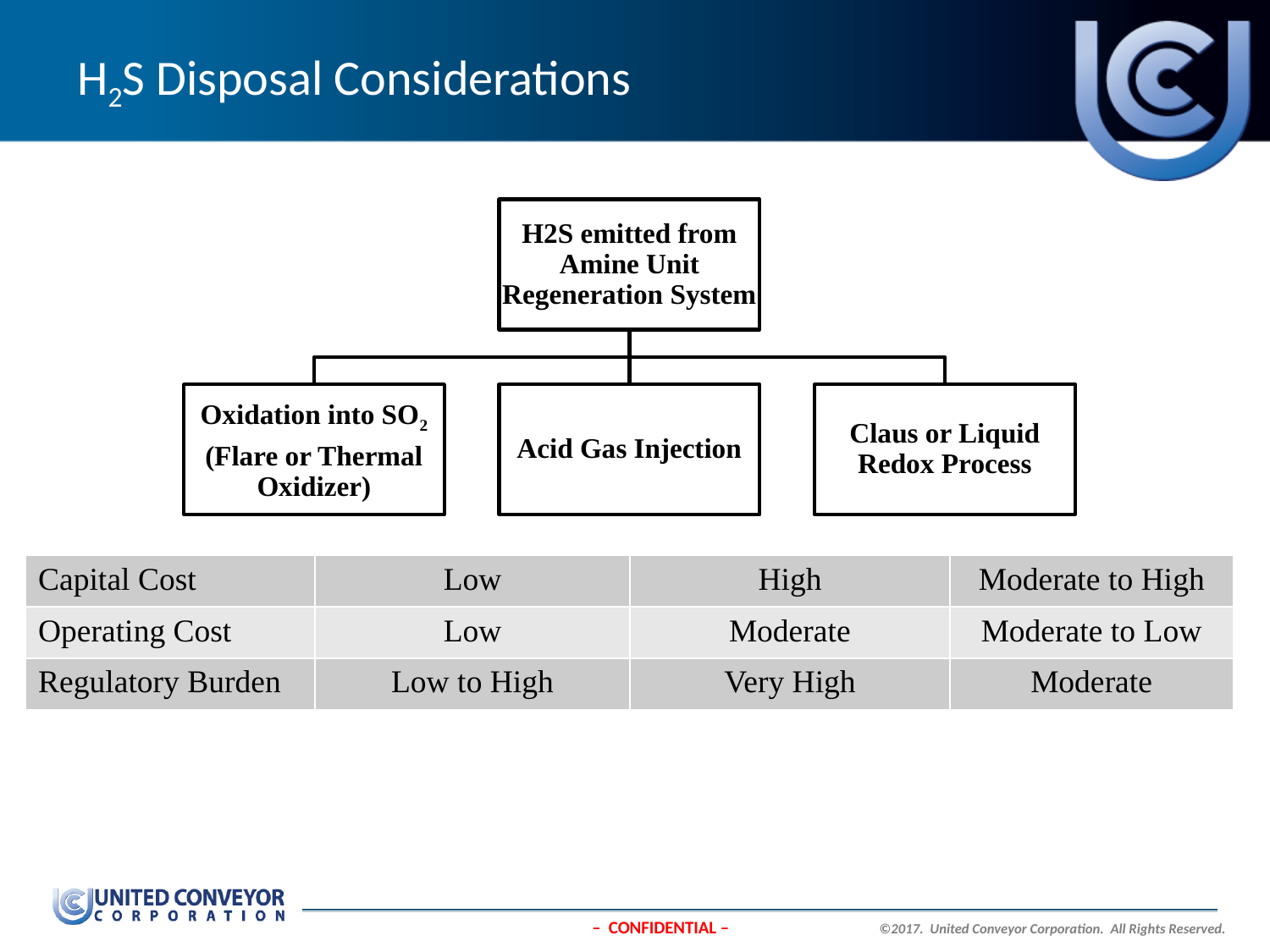

# H2S Disposal Considerations
H2S emitted from Amine Unit Regeneration System
Oxidation into SO2
(Flare or Thermal Oxidizer)
Acid Gas Injection
Claus or Liquid Redox Process
| Capital Cost | Low | High | Moderate to High |
| --- | --- | --- | --- |
| Operating Cost | Low | Moderate | Moderate to Low |
| Regulatory Burden | Low to High | Very High | Moderate |